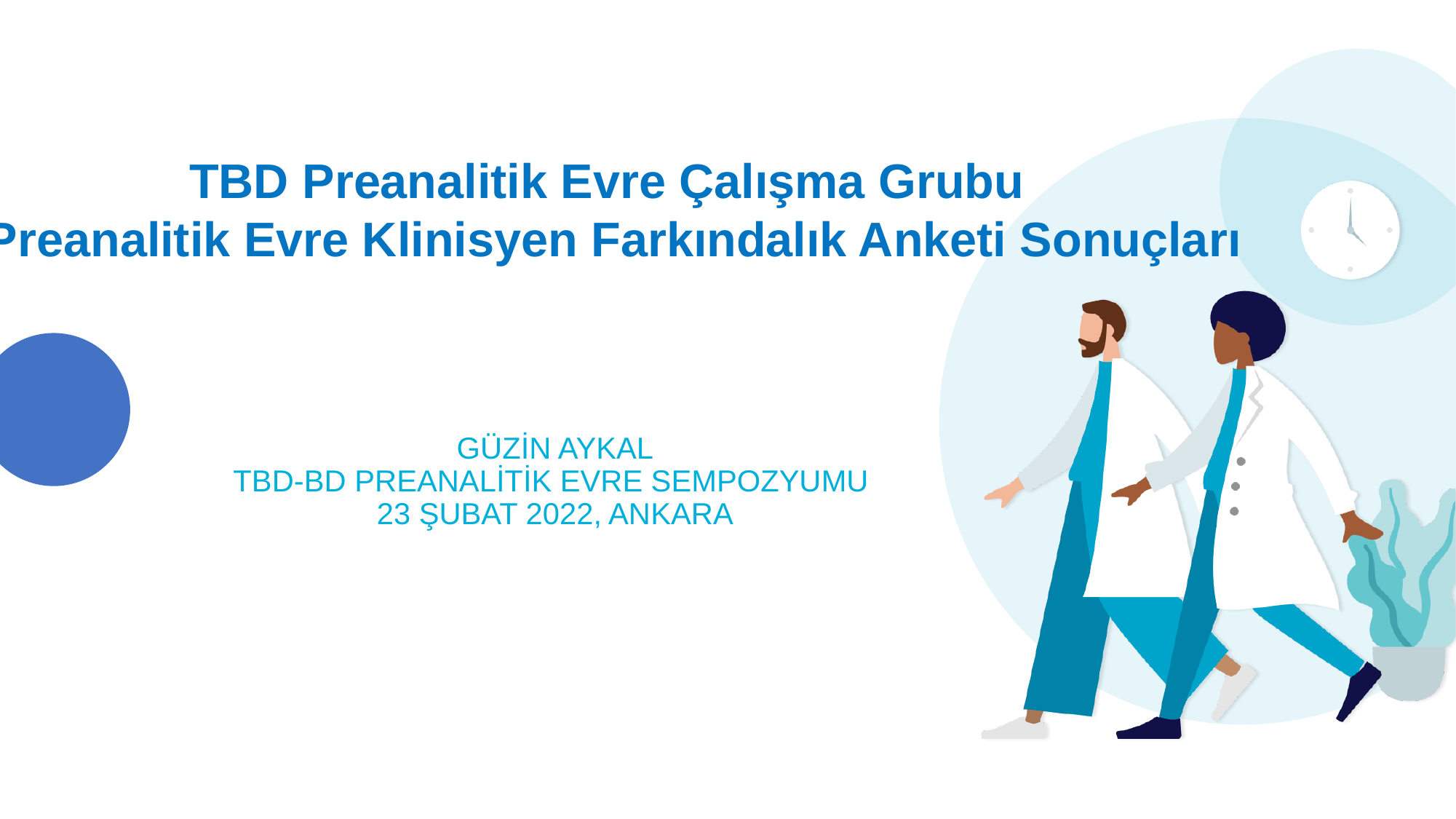

TBD Preanalitik Evre Çalışma Grubu
Preanalitik Evre Klinisyen Farkındalık Anketi Sonuçları
GÜZİN AYKAL
TBD-BD PREANALİTİK EVRE SEMPOZYUMU
23 ŞUBAT 2022, ANKARA